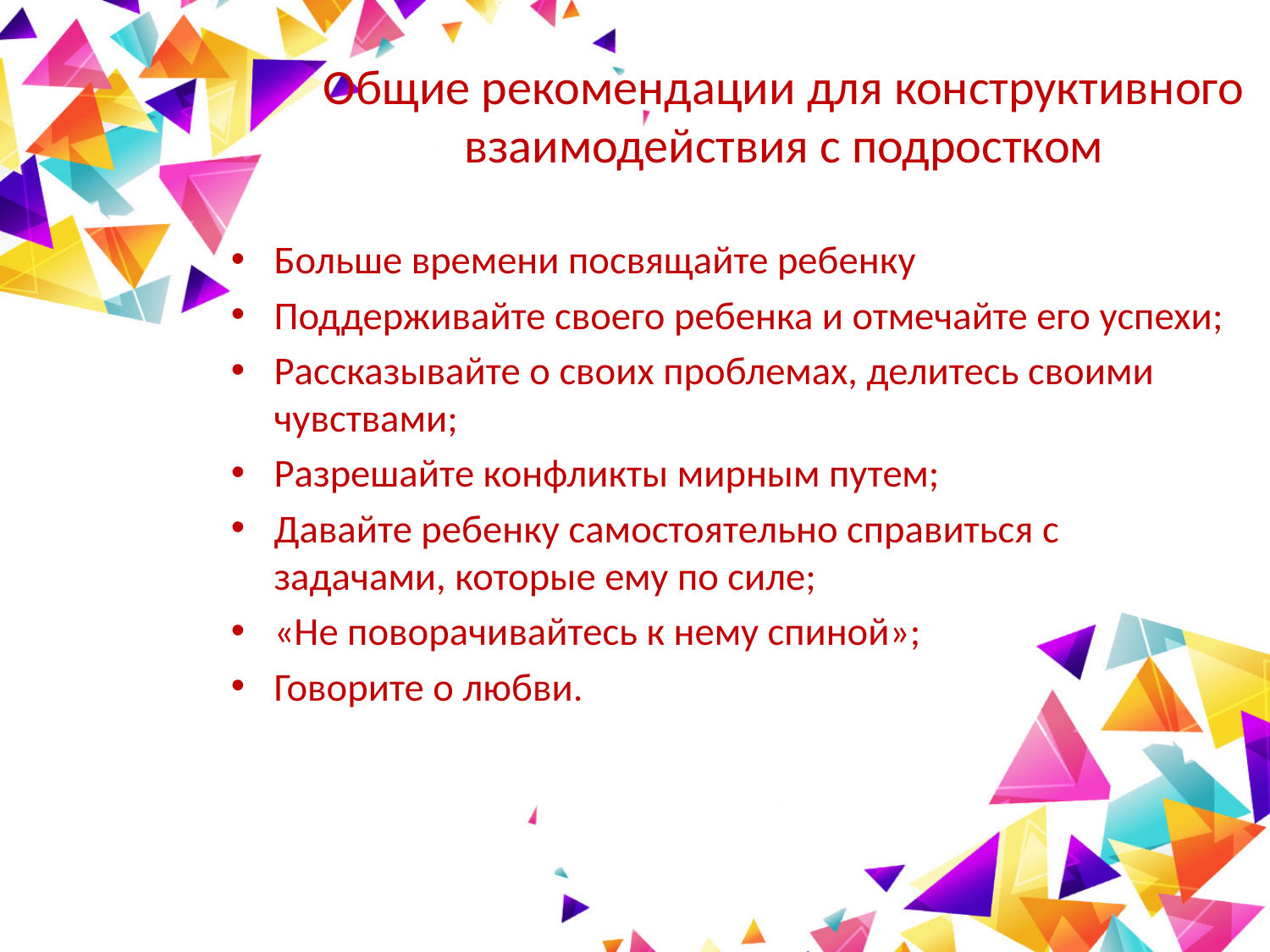

# Общие рекомендации для конструктивного взаимодействия с подростком
Больше времени посвящайте ребенку
Поддерживайте своего ребенка и отмечайте его успехи;
Рассказывайте о своих проблемах, делитесь своими чувствами;
Разрешайте конфликты мирным путем;
Давайте ребенку самостоятельно справиться с задачами, которые ему по силе;
«Не поворачивайтесь к нему спиной»;
Говорите о любви.